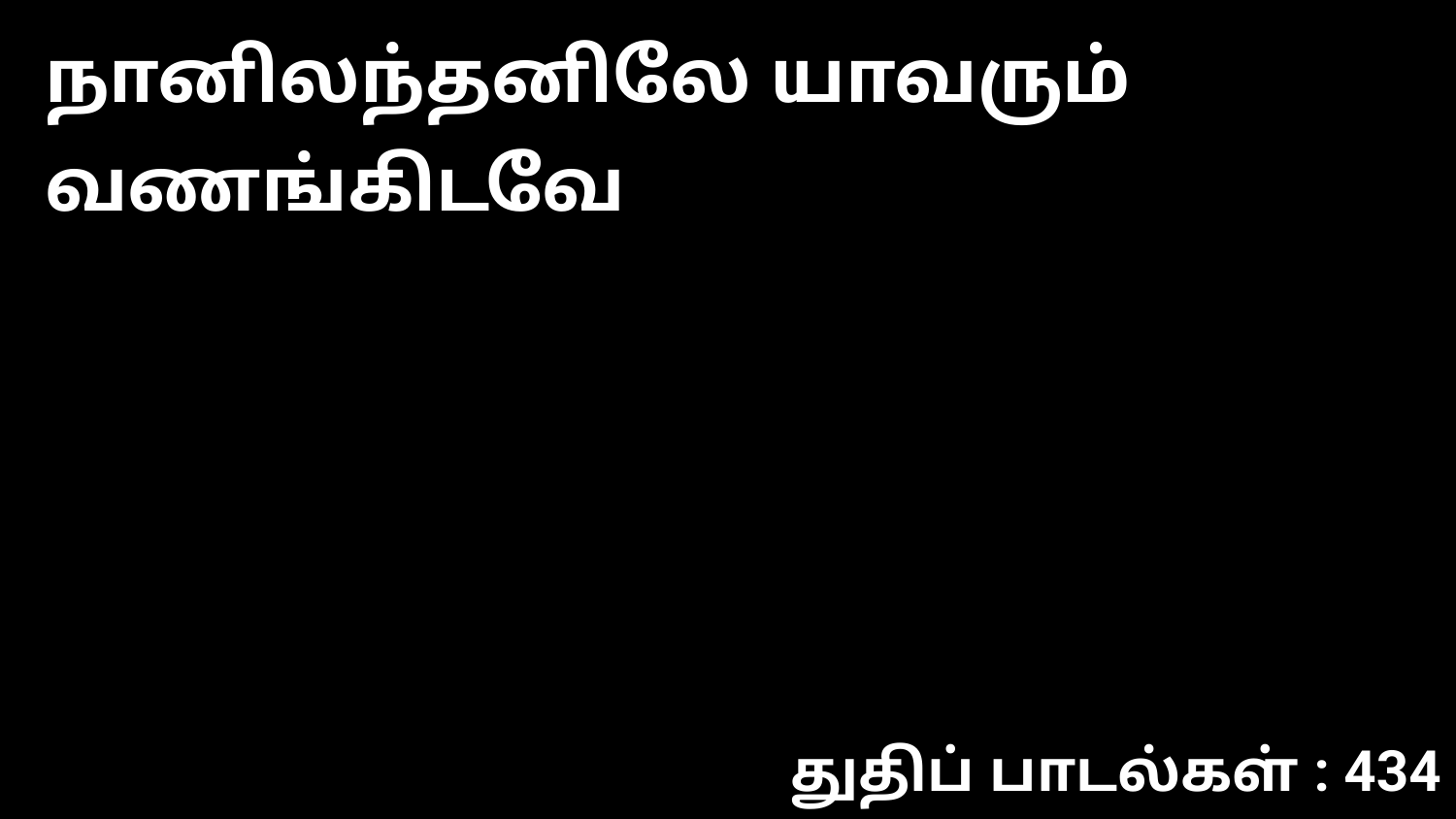

நானிலந்தனிலே யாவரும் வணங்கிடவே
துதிப் பாடல்கள் : 434